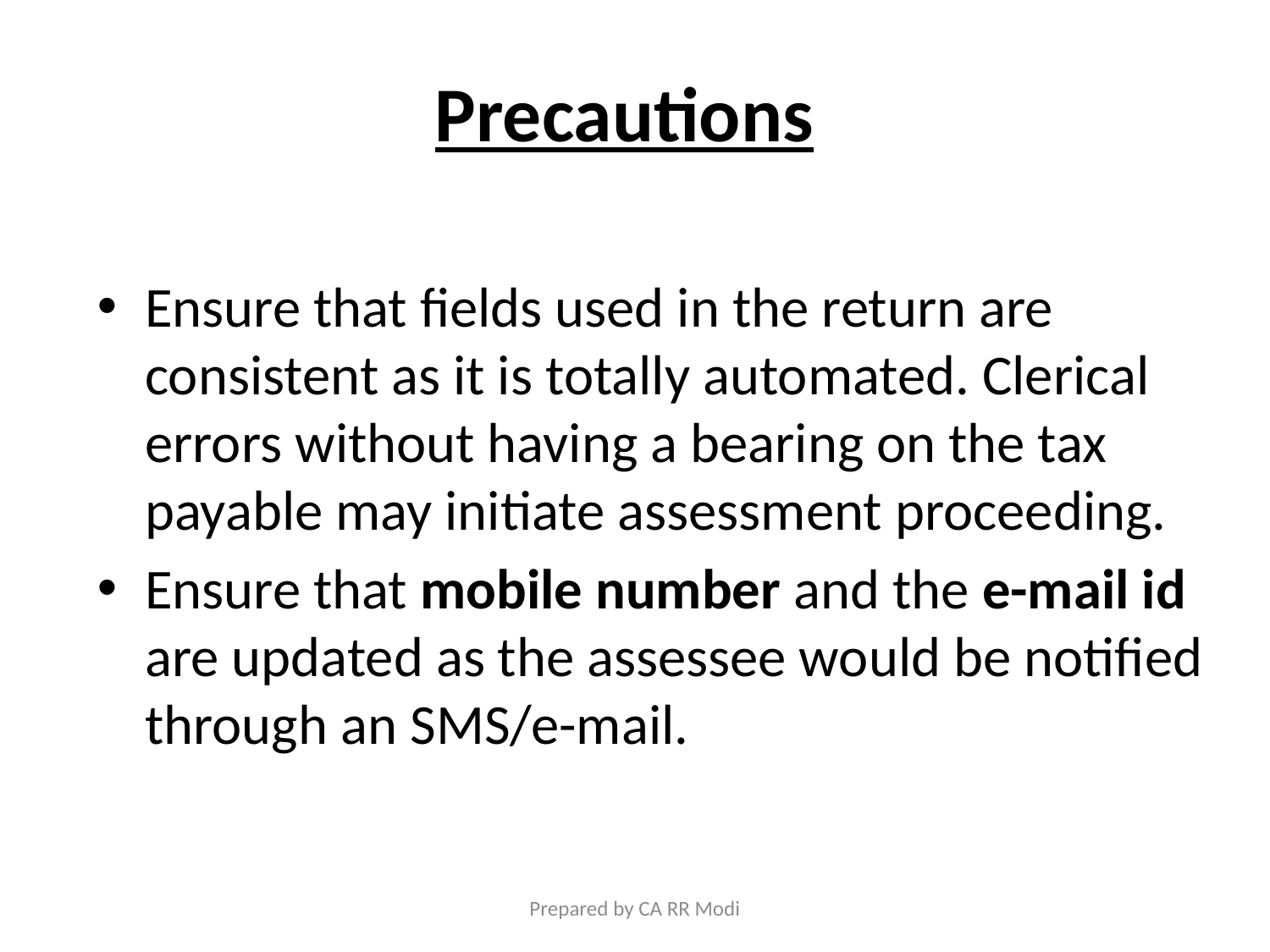

# Precautions
Ensure that fields used in the return are consistent as it is totally automated. Clerical errors without having a bearing on the tax payable may initiate assessment proceeding.
Ensure that mobile number and the e-mail id are updated as the assessee would be notified through an SMS/e-mail.
Prepared by CA RR Modi